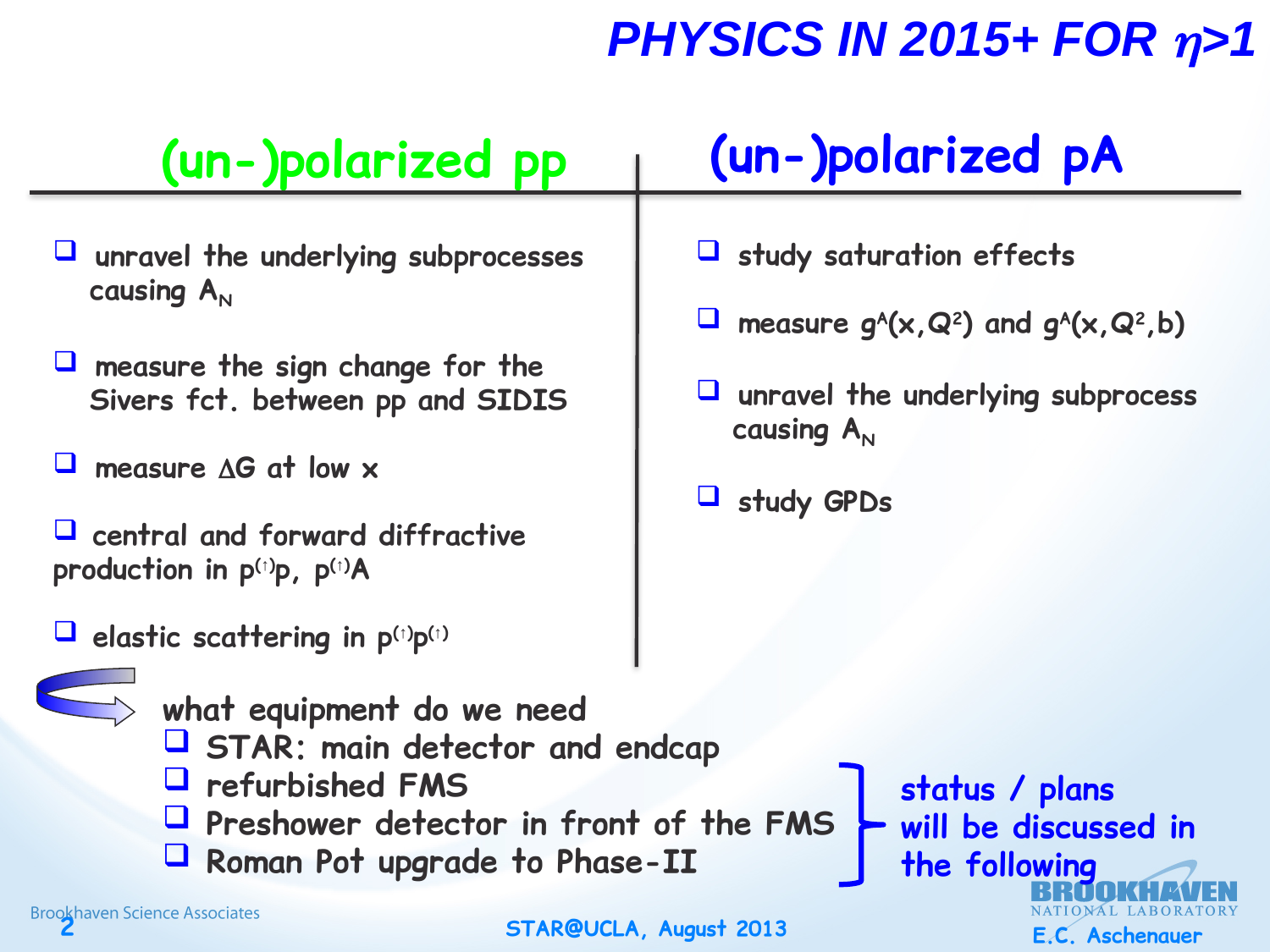

# Physics in 2015+ for η>1
(un-)polarized pA
(un-)polarized pp
 study saturation effects

 measure gA(x,Q2) and gA(x,Q2,b)

 unravel the underlying subprocess
   causing AN

 study GPDs
 unravel the underlying subprocesses
   causing AN

 measure the sign change for the
   Sivers fct. between pp and SIDIS

 measure ΔG at low x

central and forward diffractive
production in p(↑)p, p(↑)A

elastic scattering in p(↑)p(↑)

what equipment do we need
 STAR: main detector and endcap
 refurbished FMS
 Preshower detector in front of the FMS
 Roman Pot upgrade to Phase-II
status / plans
will be discussed in
the following

STAR@UCLA, August 2013
E.C. Aschenauer
2